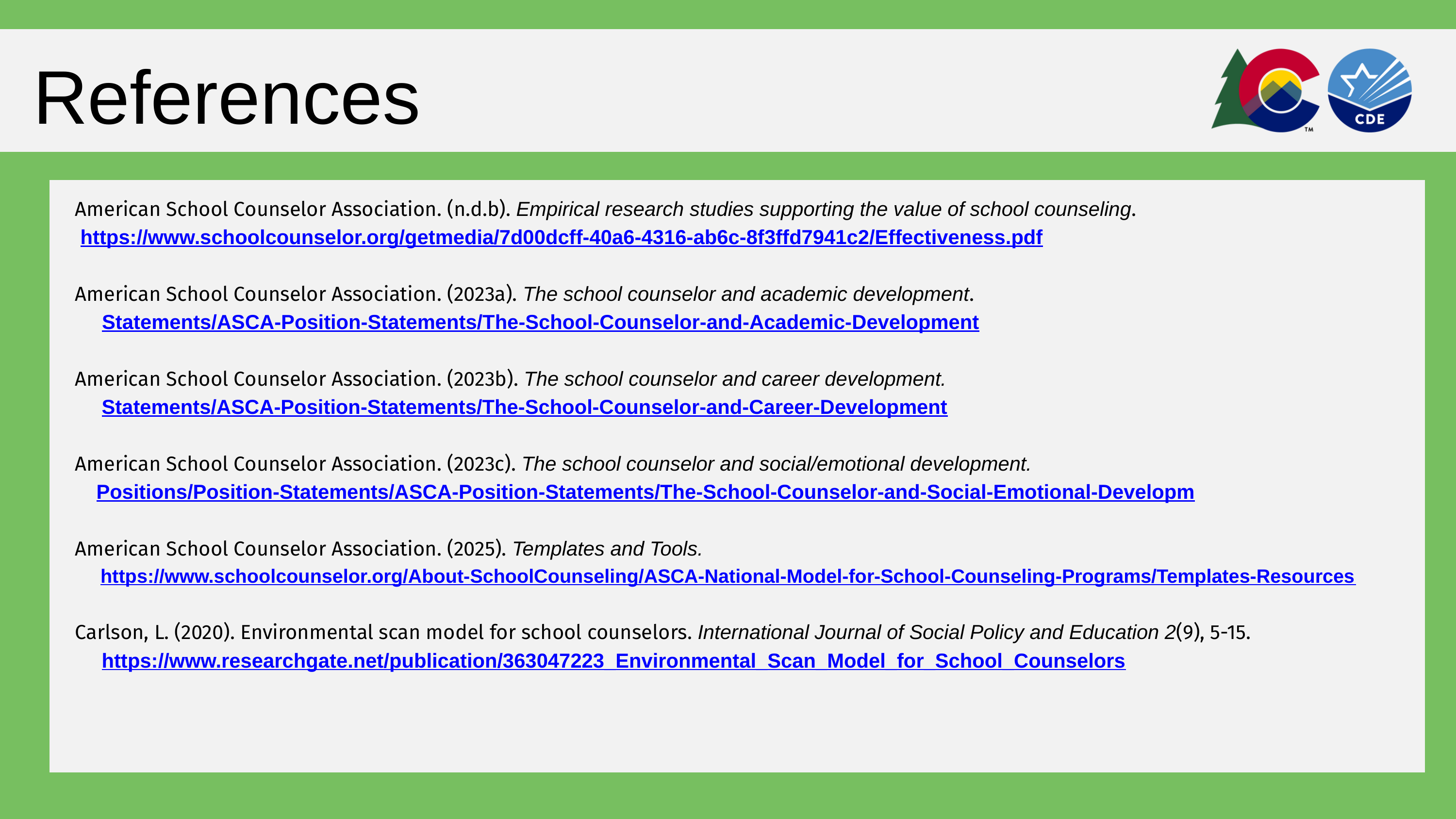

References

American School Counselor Association. (n.d.b). Empirical research studies supporting the value of school counseling.
 https://www.schoolcounselor.org/getmedia/7d00dcff-40a6-4316-ab6c-8f3ffd7941c2/Effectiveness.pdf

American School Counselor Association. (2023a). The school counselor and academic development.
     Statements/ASCA-Position-Statements/The-School-Counselor-and-Academic-Development

American School Counselor Association. (2023b). The school counselor and career development.
     Statements/ASCA-Position-Statements/The-School-Counselor-and-Career-Development

American School Counselor Association. (2023c). The school counselor and social/emotional development.
    Positions/Position-Statements/ASCA-Position-Statements/The-School-Counselor-and-Social-Emotional-Developm

American School Counselor Association. (2025). Templates and Tools.
     https://www.schoolcounselor.org/About-SchoolCounseling/ASCA-National-Model-for-School-Counseling-Programs/Templates-Resources

Carlson, L. (2020). Environmental scan model for school counselors. International Journal of Social Policy and Education 2(9), 5-15.
     https://www.researchgate.net/publication/363047223_Environmental_Scan_Model_for_School_Counselors